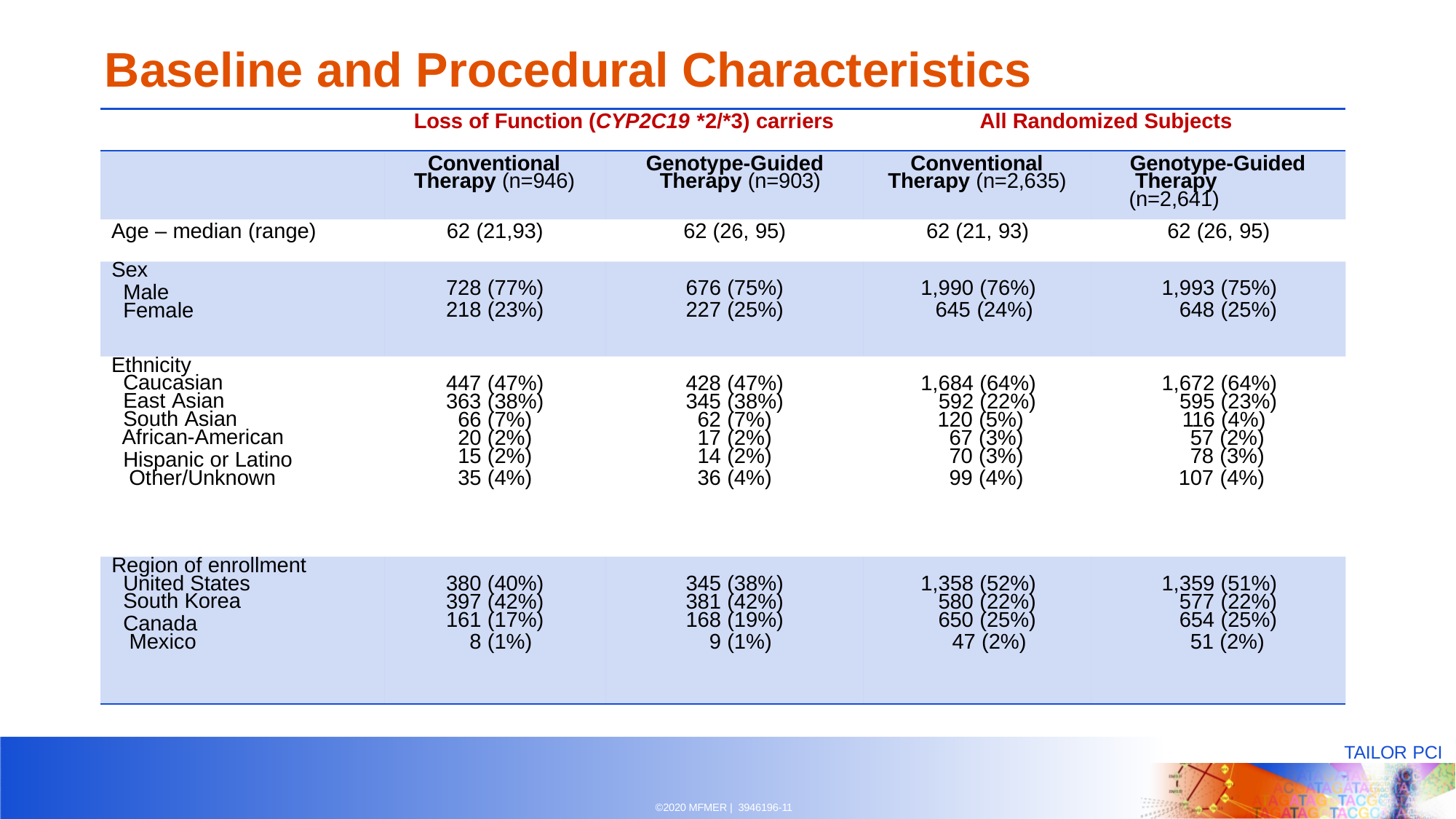

# Baseline and Procedural Characteristics
Loss of Function (CYP2C19 *2/*3) carriers	All Randomized Subjects

Conventional  Therapy (n=946)
Genotype-Guided  Therapy (n=903)
Conventional  Therapy (n=2,635)
Genotype-Guided  Therapy (n=2,641)

Age – median (range)
62 (21,93)
62 (26, 95)
62 (21, 93)
62 (26, 95)
Sex
Male  Female

728 (77%)
218 (23%)
676 (75%)
227 (25%)
1,990 (76%)
645 (24%)
1,993 (75%)
648 (25%)
Ethnicity
Caucasian
East Asian
South Asian
African-American
Hispanic or Latino  Other/Unknown
447 (47%)
363 (38%)
66 (7%)
20 (2%)
15 (2%)
35 (4%)
428 (47%)
345 (38%)
62 (7%)
17 (2%)
14 (2%)
36 (4%)
1,684 (64%)
592 (22%)
120 (5%)
67 (3%)
70 (3%)
99 (4%)
1,672 (64%)
595 (23%)
116 (4%)
57 (2%)
78 (3%)
107 (4%)
Region of enrollment
United States
South Korea
Canada  Mexico

380 (40%)
397 (42%)
161 (17%)
8 (1%)
345 (38%)
381 (42%)
168 (19%)
9 (1%)
1,358 (52%)
580 (22%)
650 (25%)
47 (2%)
1,359 (51%)
577 (22%)
654 (25%)
51 (2%)

TAILOR PCI

©2020 MFMER | 3946196-11